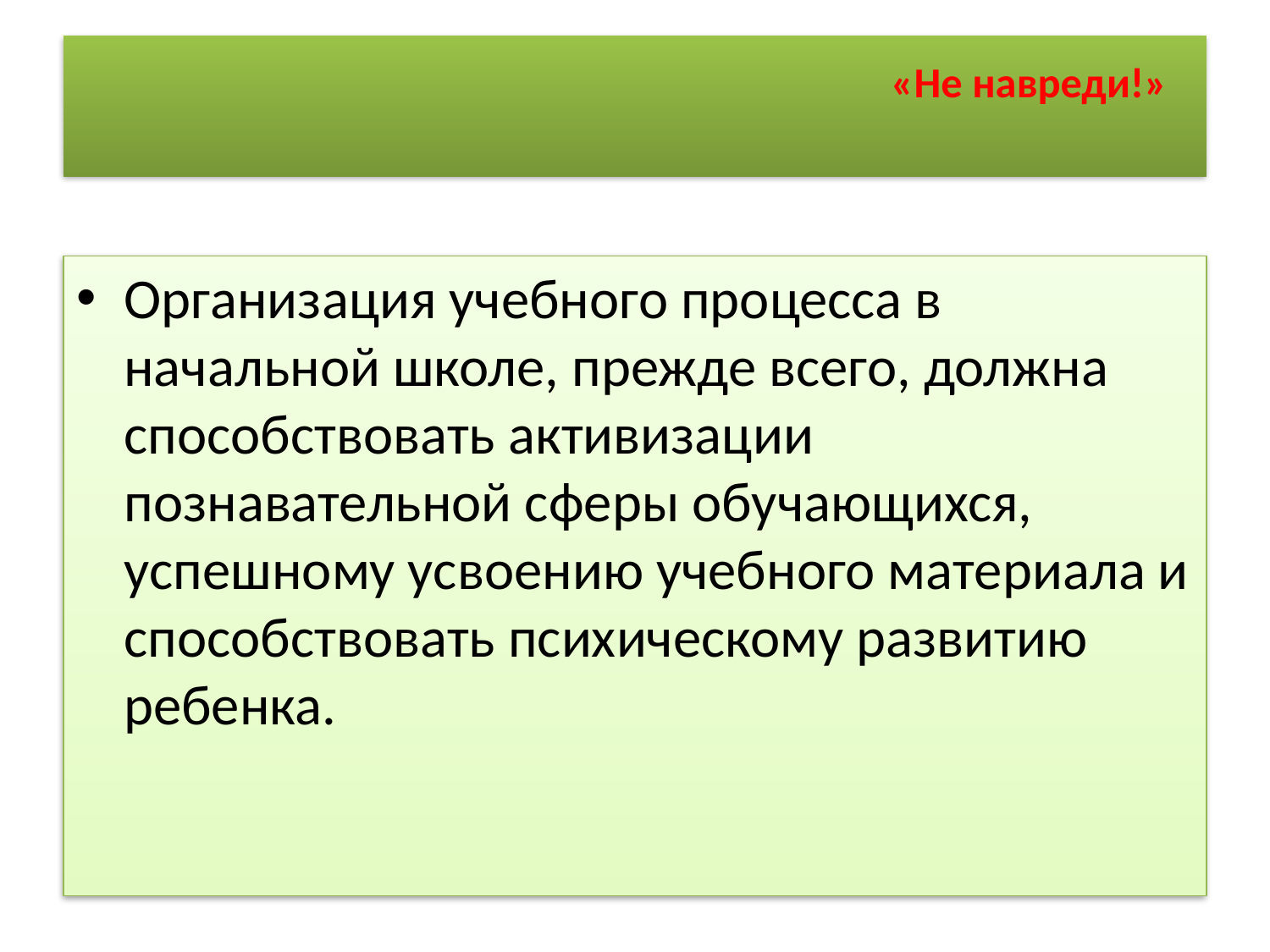

# «Не навреди!»
Организация учебного процесса в начальной школе, прежде всего, должна способствовать активизации познавательной сферы обучающихся, успешному усвоению учебного материала и способствовать психическому развитию ребенка.